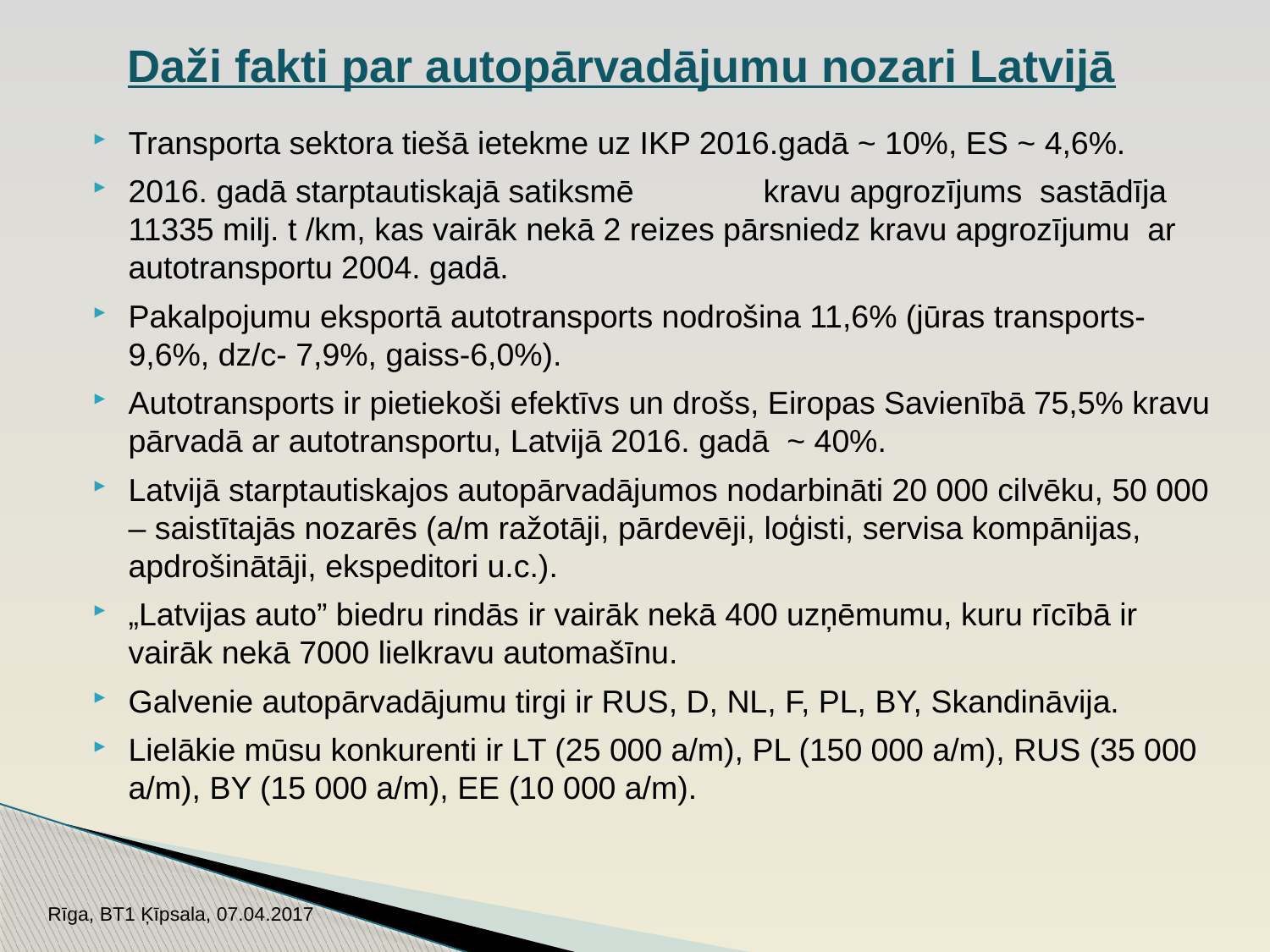

# Daži fakti par autopārvadājumu nozari Latvijā
Transporta sektora tiešā ietekme uz IKP 2016.gadā ~ 10%, ES ~ 4,6%.
2016. gadā starptautiskajā satiksmē 	kravu apgrozījums  sastādīja 11335 milj. t /km, kas vairāk nekā 2 reizes pārsniedz kravu apgrozījumu  ar autotransportu 2004. gadā.
Pakalpojumu eksportā autotransports nodrošina 11,6% (jūras transports- 9,6%, dz/c- 7,9%, gaiss-6,0%).
Autotransports ir pietiekoši efektīvs un drošs, Eiropas Savienībā 75,5% kravu pārvadā ar autotransportu, Latvijā 2016. gadā  ~ 40%.
Latvijā starptautiskajos autopārvadājumos nodarbināti 20 000 cilvēku, 50 000 – saistītajās nozarēs (a/m ražotāji, pārdevēji, loģisti, servisa kompānijas, apdrošinātāji, ekspeditori u.c.).
„Latvijas auto” biedru rindās ir vairāk nekā 400 uzņēmumu, kuru rīcībā ir vairāk nekā 7000 lielkravu automašīnu.
Galvenie autopārvadājumu tirgi ir RUS, D, NL, F, PL, BY, Skandināvija.
Lielākie mūsu konkurenti ir LT (25 000 a/m), PL (150 000 a/m), RUS (35 000 a/m), BY (15 000 a/m), EE (10 000 a/m).

Rīga, BT1 Ķīpsala, 07.04.2017